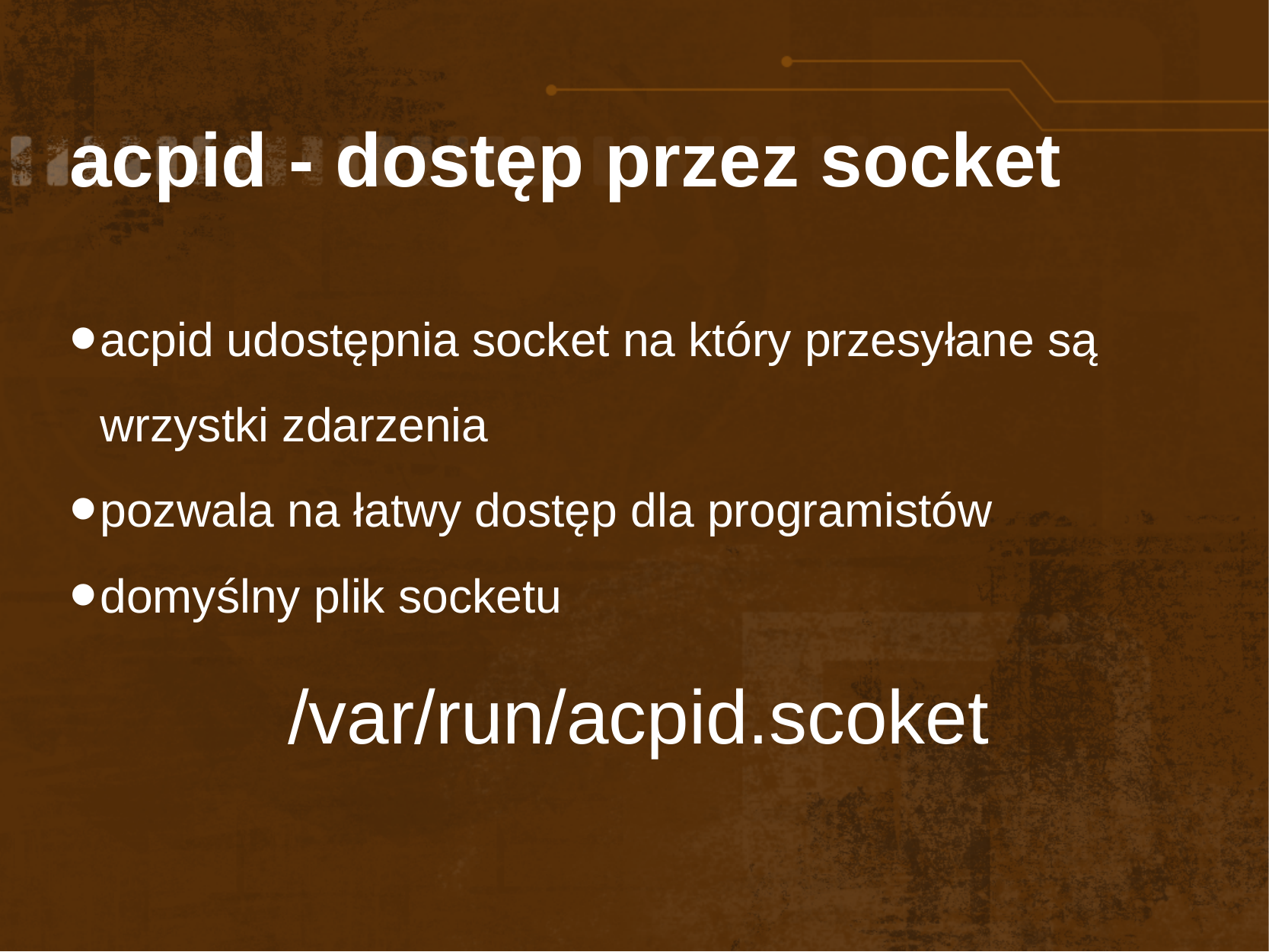

acpid - dostęp przez socket
acpid udostępnia socket na który przesyłane są wrzystki zdarzenia
pozwala na łatwy dostęp dla programistów
domyślny plik socketu
/var/run/acpid.scoket